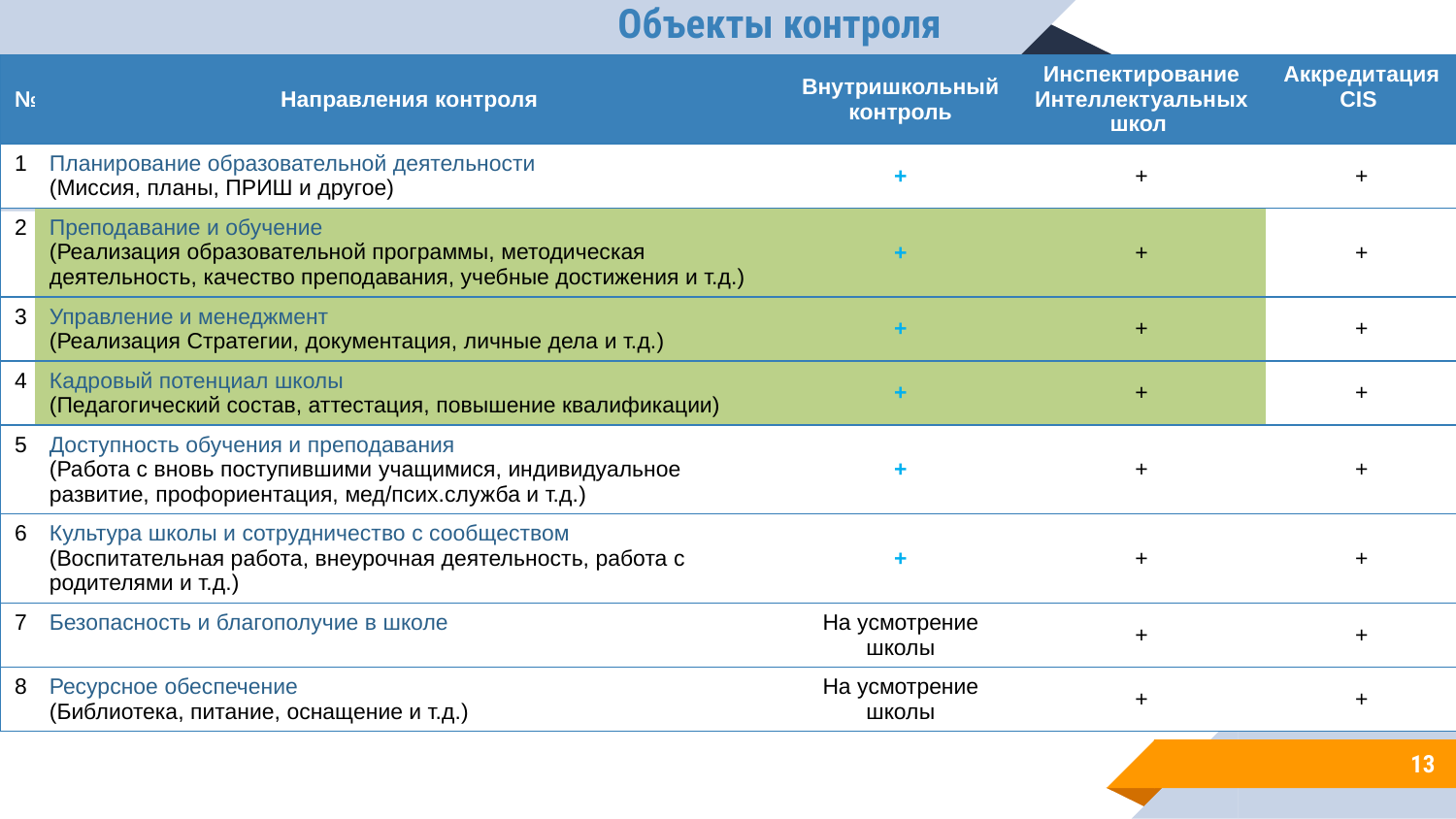

Объекты контроля
| № | Направления контроля | Внутришкольный контроль | Инспектирование Интеллектуальных школ | Аккредитация CIS |
| --- | --- | --- | --- | --- |
| 1 | Планирование образовательной деятельности (Миссия, планы, ПРИШ и другое) | + | + | + |
| 2 | Преподавание и обучение (Реализация образовательной программы, методическая деятельность, качество преподавания, учебные достижения и т.д.) | + | + | + |
| 3 | Управление и менеджмент (Реализация Стратегии, документация, личные дела и т.д.) | + | + | + |
| 4 | Кадровый потенциал школы (Педагогический состав, аттестация, повышение квалификации) | + | + | + |
| 5 | Доступность обучения и преподавания (Работа с вновь поступившими учащимися, индивидуальное развитие, профориентация, мед/псих.служба и т.д.) | + | + | + |
| 6 | Культура школы и сотрудничество с сообществом (Воспитательная работа, внеурочная деятельность, работа с родителями и т.д.) | + | + | + |
| 7 | Безопасность и благополучие в школе | На усмотрение школы | + | + |
| 8 | Ресурсное обеспечение (Библиотека, питание, оснащение и т.д.) | На усмотрение школы | + | + |
13